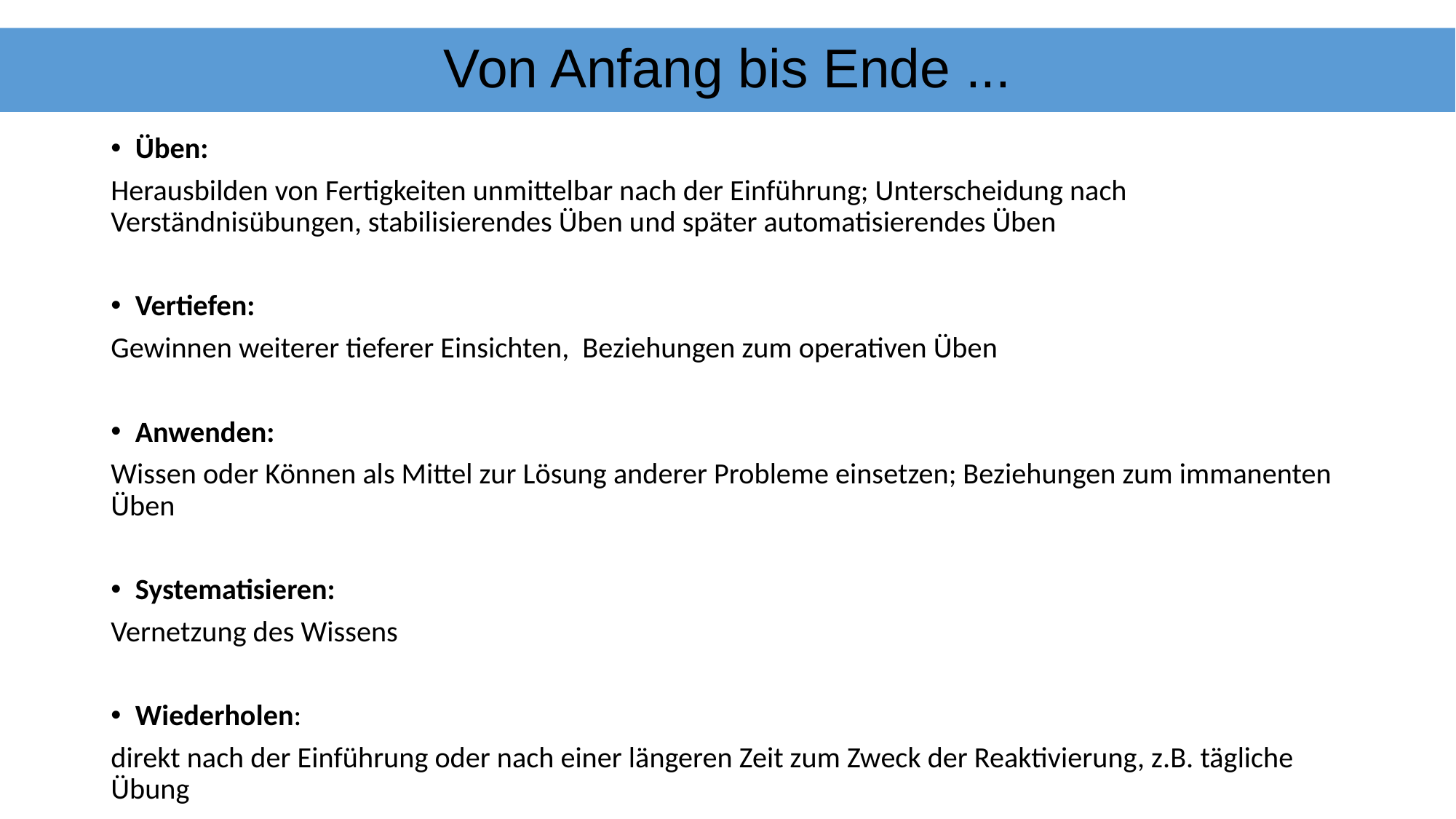

# Von Anfang bis Ende ...
Üben:
Herausbilden von Fertigkeiten unmittelbar nach der Einführung; Unterscheidung nach Verständnisübungen, stabilisierendes Üben und später automatisierendes Üben

Vertiefen:
Gewinnen weiterer tieferer Einsichten,  Beziehungen zum operativen Üben

Anwenden:
Wissen oder Können als Mittel zur Lösung anderer Probleme einsetzen; Beziehungen zum immanenten Üben

Systematisieren:
Vernetzung des Wissens

Wiederholen:
direkt nach der Einführung oder nach einer längeren Zeit zum Zweck der Reaktivierung, z.B. tägliche Übung